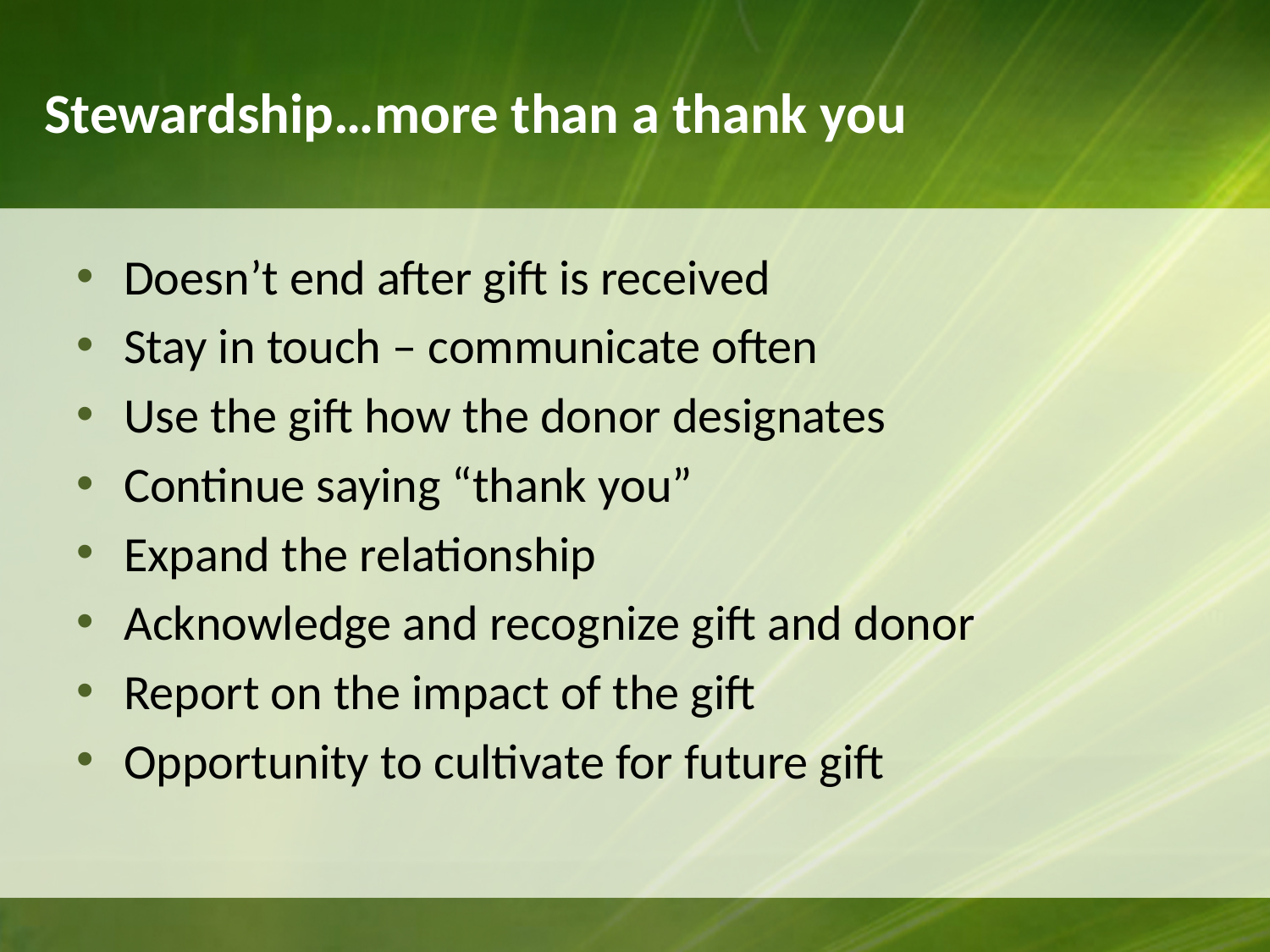

# Stewardship…more than a thank you
Doesn’t end after gift is received
Stay in touch – communicate often
Use the gift how the donor designates
Continue saying “thank you”
Expand the relationship
Acknowledge and recognize gift and donor
Report on the impact of the gift
Opportunity to cultivate for future gift